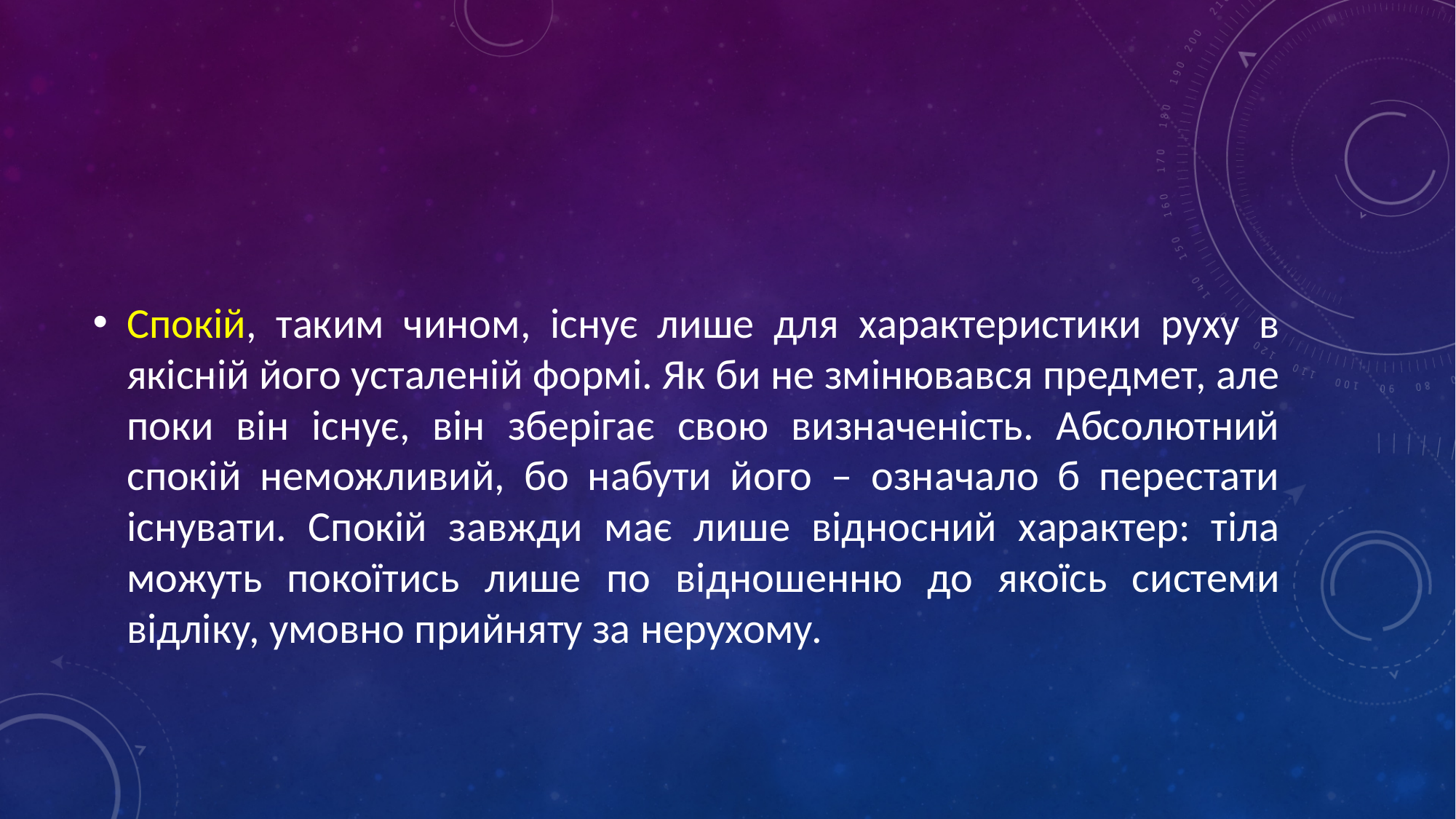

#
Спокій, таким чином, існує лише для характеристики руху в якісній його усталеній формі. Як би не змінювався предмет, але поки він існує, він зберігає свою визначеність. Абсолютний спокій неможливий, бо набути його – означало б перестати існувати. Спокій завжди має лише відносний характер: тіла можуть покоїтись лише по відношенню до якоїсь системи відліку, умовно прийняту за нерухому.